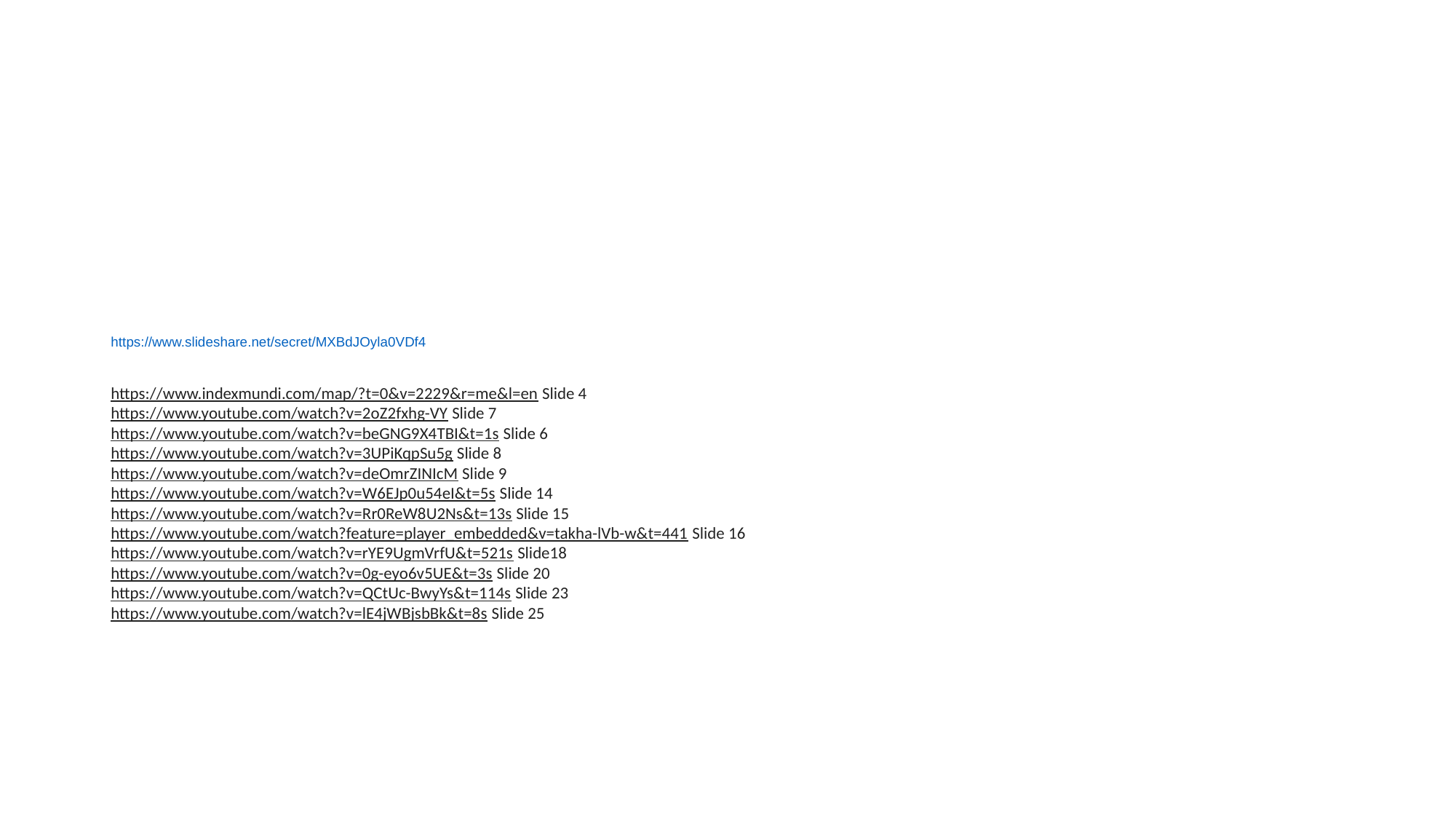

https://www.slideshare.net/secret/MXBdJOyla0VDf4

https://www.indexmundi.com/map/?t=0&v=2229&r=me&l=en Slide 4
https://www.youtube.com/watch?v=2oZ2fxhg-VY Slide 7
https://www.youtube.com/watch?v=beGNG9X4TBI&t=1s Slide 6
https://www.youtube.com/watch?v=3UPiKqpSu5g Slide 8
https://www.youtube.com/watch?v=deOmrZINIcM Slide 9
https://www.youtube.com/watch?v=W6EJp0u54eI&t=5s Slide 14
https://www.youtube.com/watch?v=Rr0ReW8U2Ns&t=13s Slide 15
https://www.youtube.com/watch?feature=player_embedded&v=takha-lVb-w&t=441 Slide 16
https://www.youtube.com/watch?v=rYE9UgmVrfU&t=521s Slide18
https://www.youtube.com/watch?v=0g-eyo6v5UE&t=3s Slide 20
https://www.youtube.com/watch?v=QCtUc-BwyYs&t=114s Slide 23
https://www.youtube.com/watch?v=lE4jWBjsbBk&t=8s Slide 25